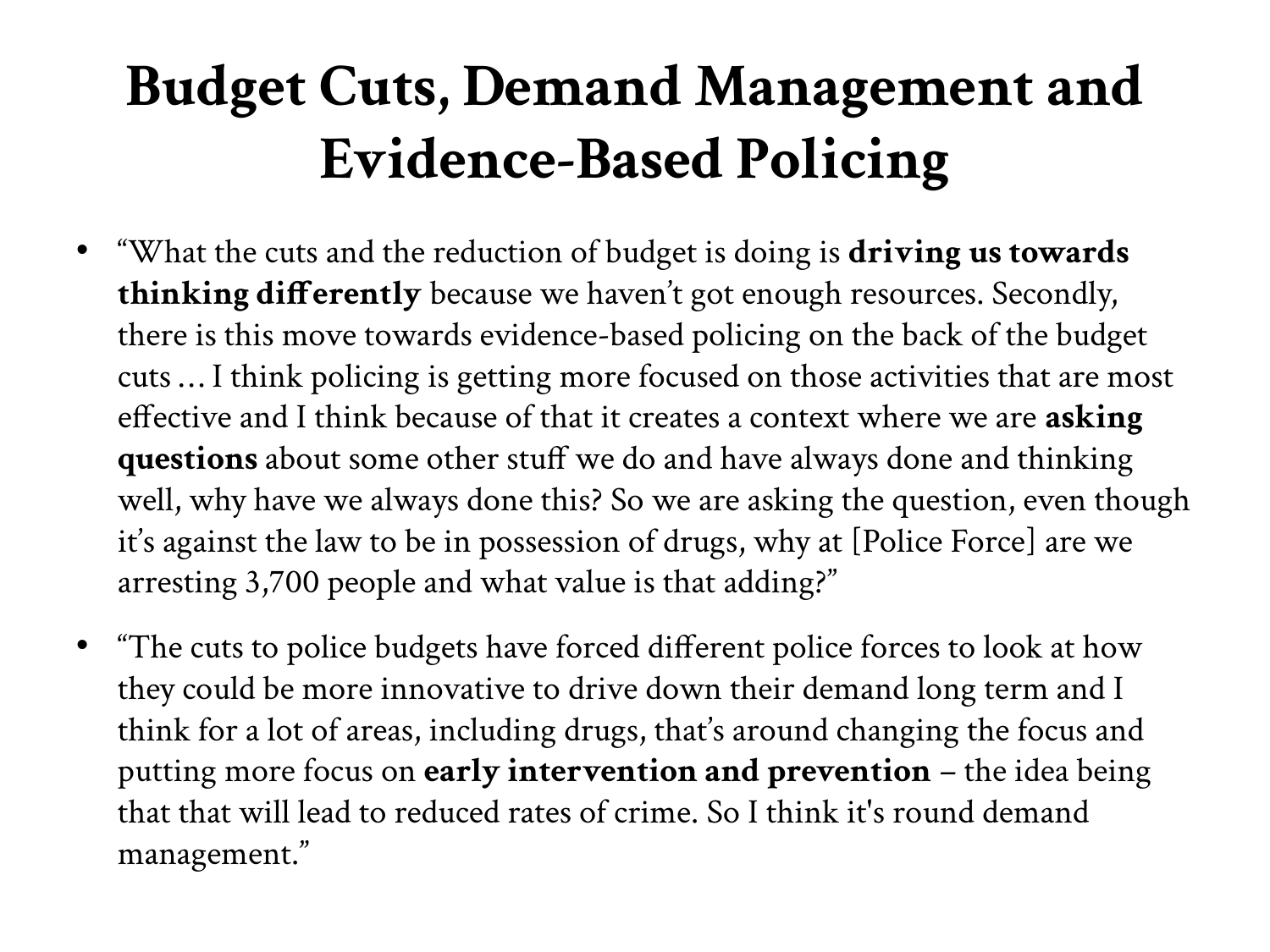

# Budget Cuts, Demand Management and Evidence-Based Policing
“What the cuts and the reduction of budget is doing is driving us towards thinking differently because we haven’t got enough resources. Secondly, there is this move towards evidence-based policing on the back of the budget cuts … I think policing is getting more focused on those activities that are most effective and I think because of that it creates a context where we are asking questions about some other stuff we do and have always done and thinking well, why have we always done this? So we are asking the question, even though it’s against the law to be in possession of drugs, why at [Police Force] are we arresting 3,700 people and what value is that adding?”

“The cuts to police budgets have forced different police forces to look at how they could be more innovative to drive down their demand long term and I think for a lot of areas, including drugs, that’s around changing the focus and putting more focus on early intervention and prevention – the idea being that that will lead to reduced rates of crime. So I think it's round demand management.”